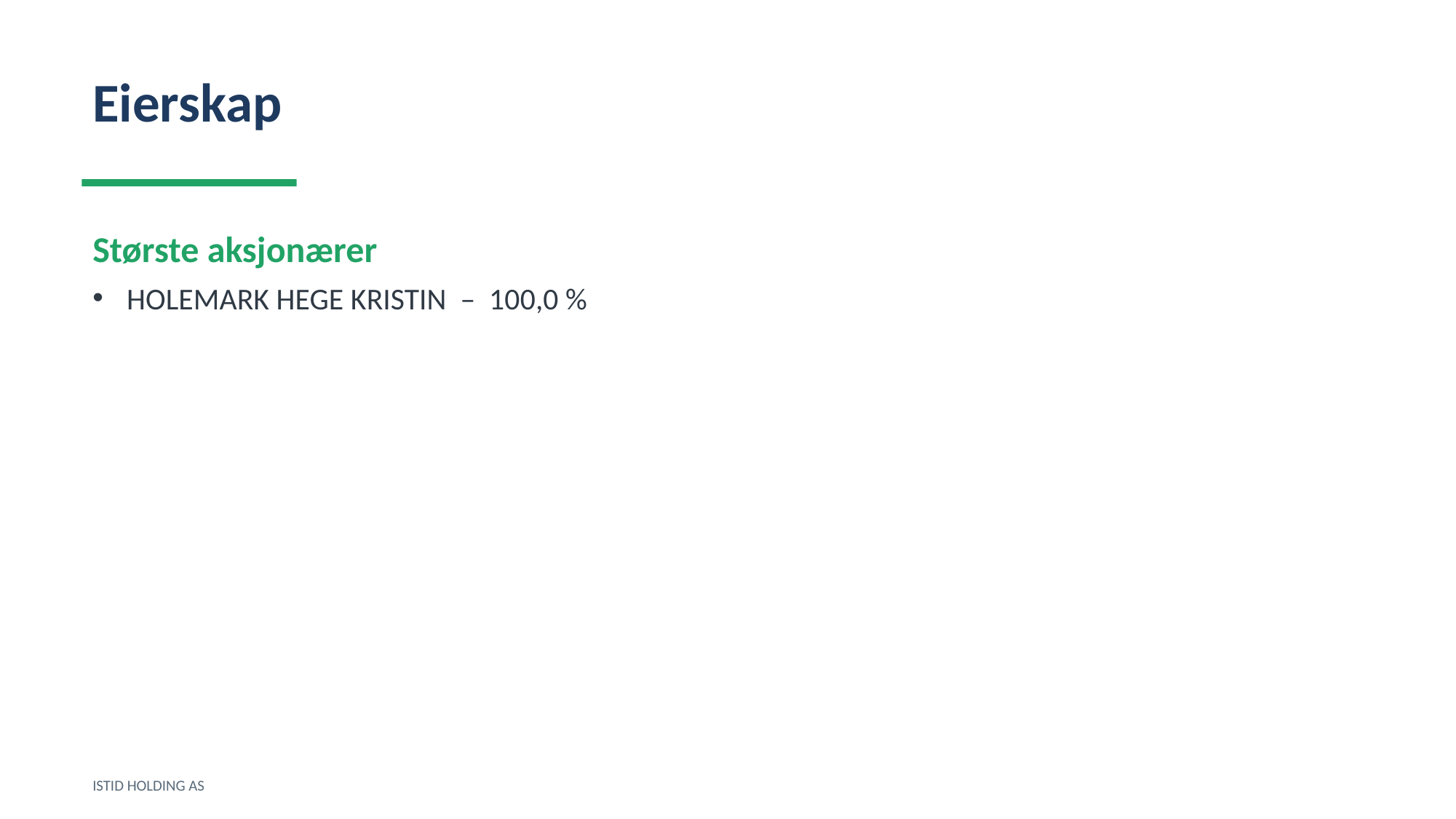

Eierskap

Største aksjonærer
HOLEMARK HEGE KRISTIN  –  100,0 %
ISTID HOLDING AS